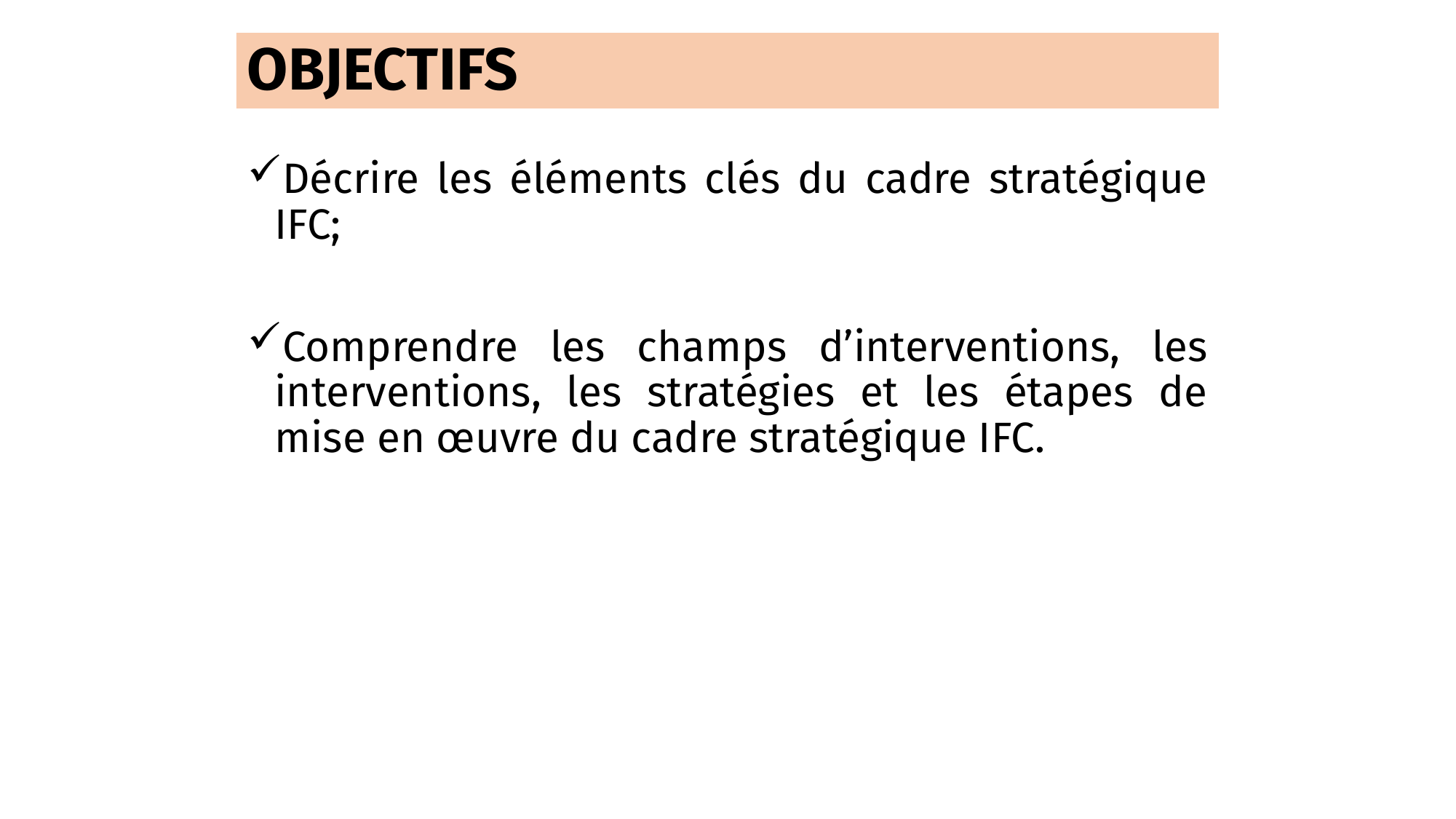

# OBJECTIFS
Décrire les éléments clés du cadre stratégique IFC;

Comprendre les champs d’interventions, les interventions, les stratégies et les étapes de mise en œuvre du cadre stratégique IFC.